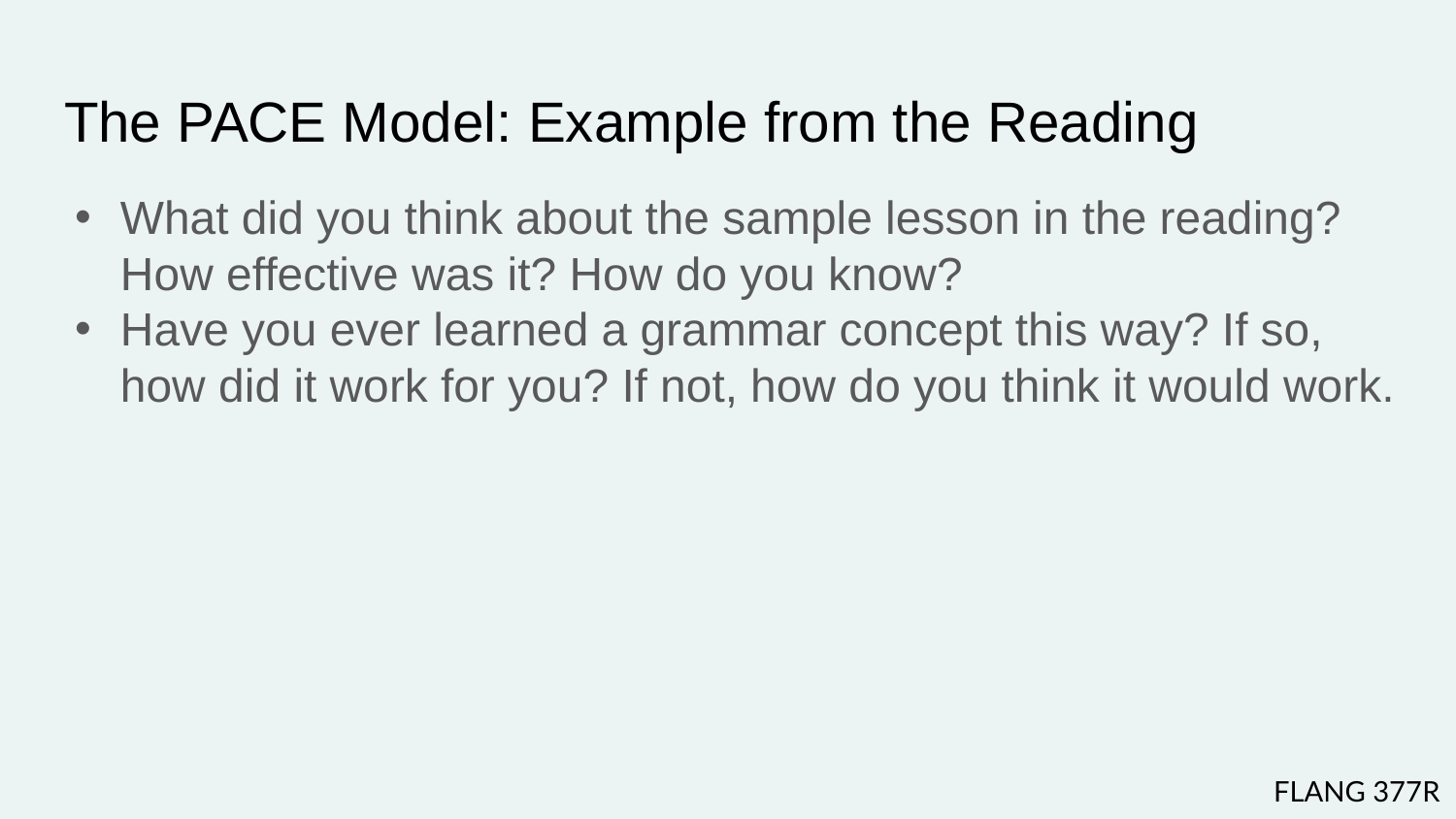

# The PACE Model: Example from the Reading
What did you think about the sample lesson in the reading? How effective was it? How do you know?
Have you ever learned a grammar concept this way? If so, how did it work for you? If not, how do you think it would work.
FLANG 377R